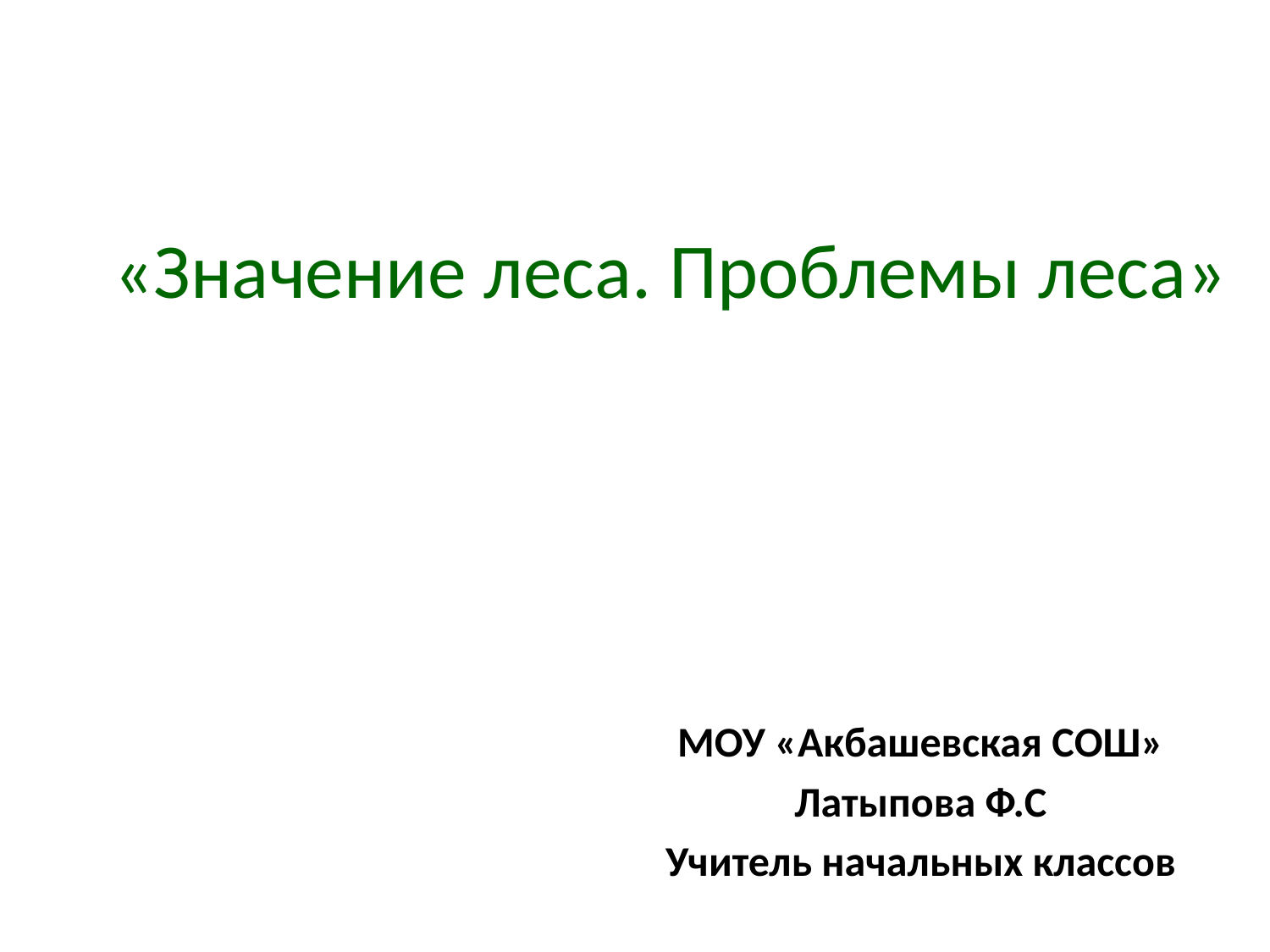

# «Значение леса. Проблемы леса»
МОУ «Акбашевская СОШ»
Латыпова Ф.С
Учитель начальных классов